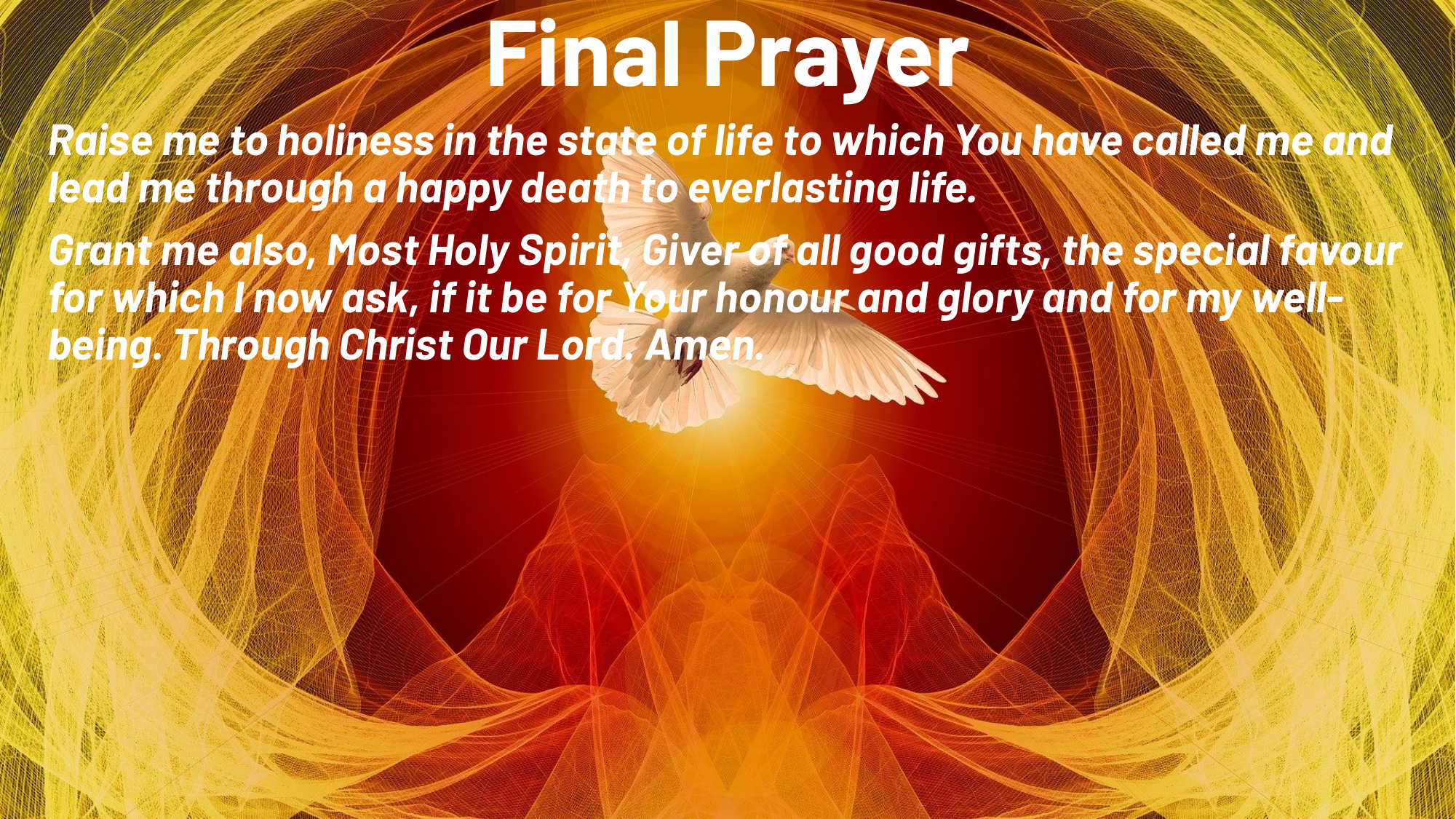

# Final Prayer
Raise me to holiness in the state of life to which You have called me and lead me through a happy death to everlasting life.
Grant me also, Most Holy Spirit, Giver of all good gifts, the special favour for which I now ask, if it be for Your honour and glory and for my well-being. Through Christ Our Lord. Amen.